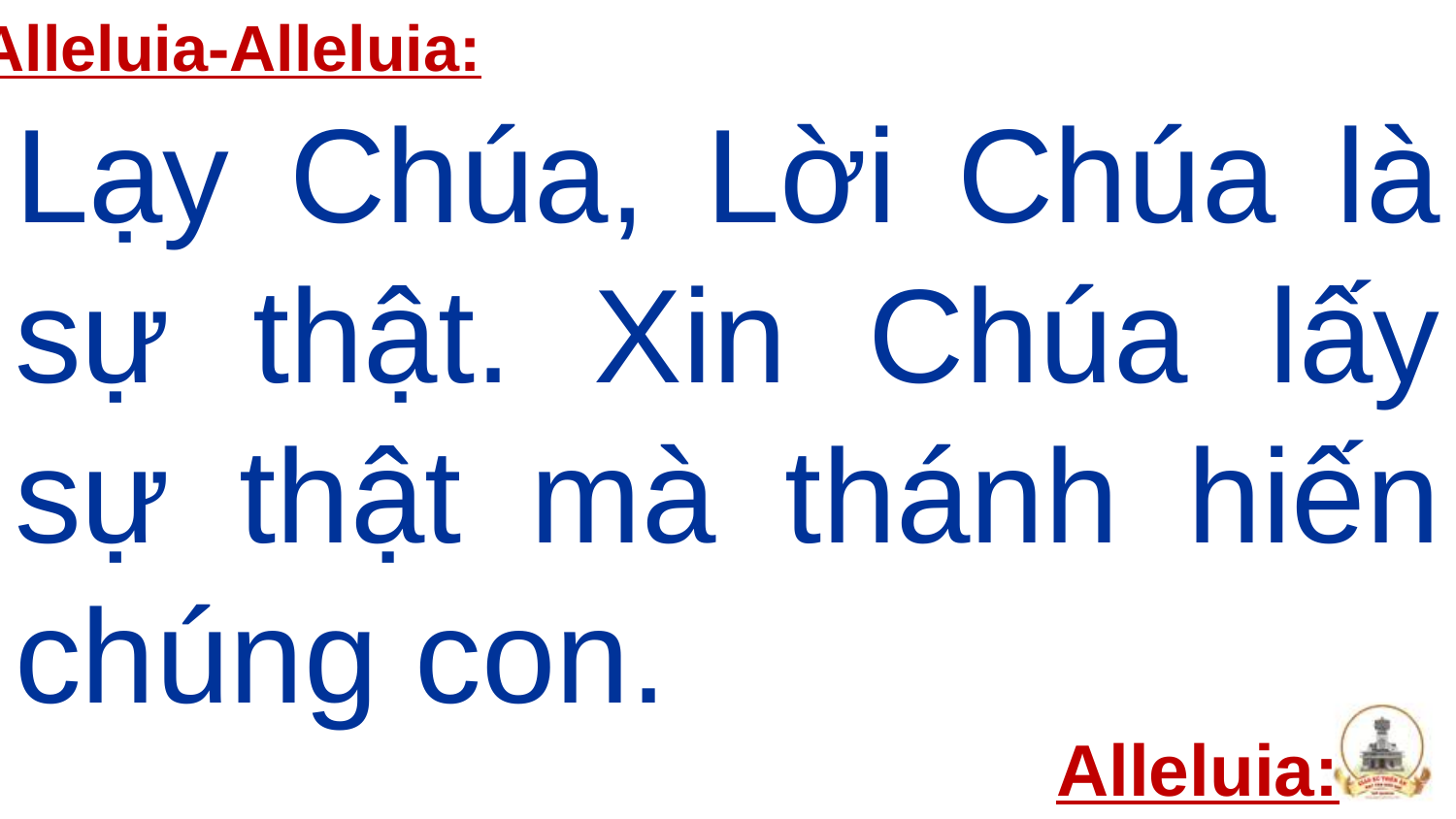

Alleluia-Alleluia:
Lạy Chúa, Lời Chúa là sự thật. Xin Chúa lấy sự thật mà thánh hiến chúng con.
Alleluia: